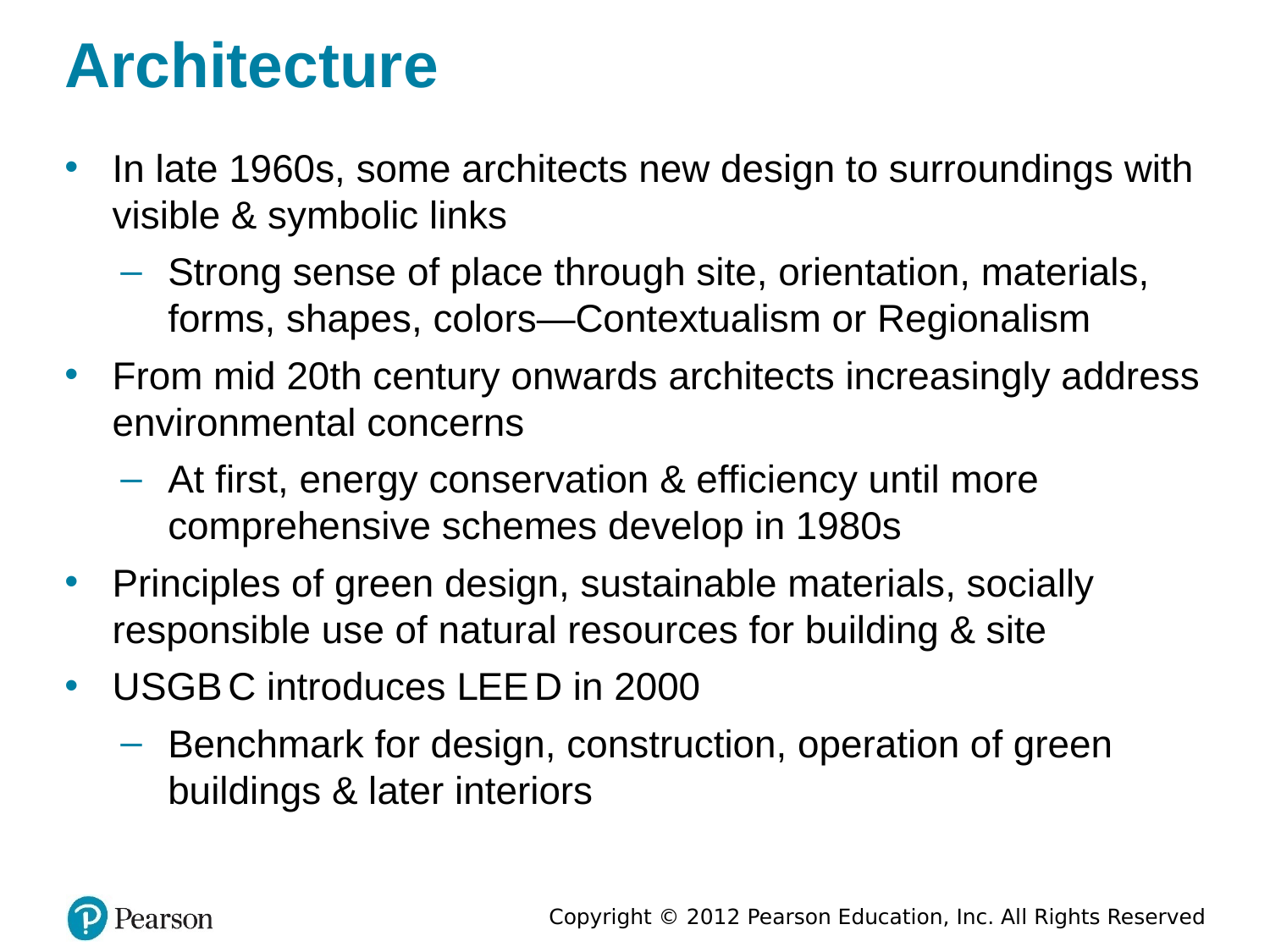

# Architecture
In late 1960s, some architects new design to surroundings with visible & symbolic links
Strong sense of place through site, orientation, materials, forms, shapes, colors—Contextualism or Regionalism
From mid 20th century onwards architects increasingly address environmental concerns
At first, energy conservation & efficiency until more comprehensive schemes develop in 1980s
Principles of green design, sustainable materials, socially responsible use of natural resources for building & site
U S G B C introduces L E E D in 2000
Benchmark for design, construction, operation of green buildings & later interiors